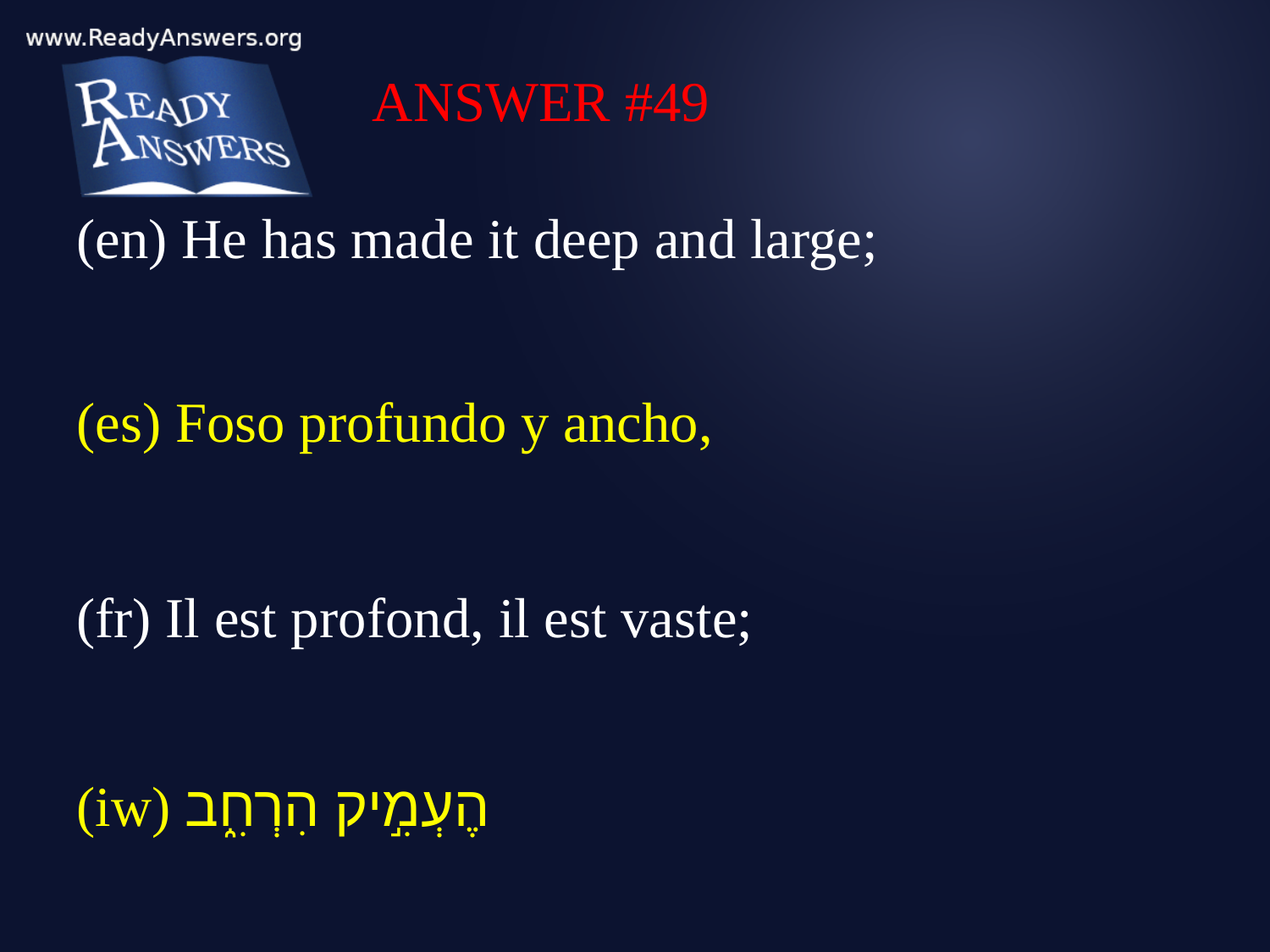

ANSWER #49
(en) He has made it deep and large;
(es) Foso profundo y ancho,
(fr) Il est profond, il est vaste;
(iw) הֶעְמִ֣יק הִרְחִ֑ב